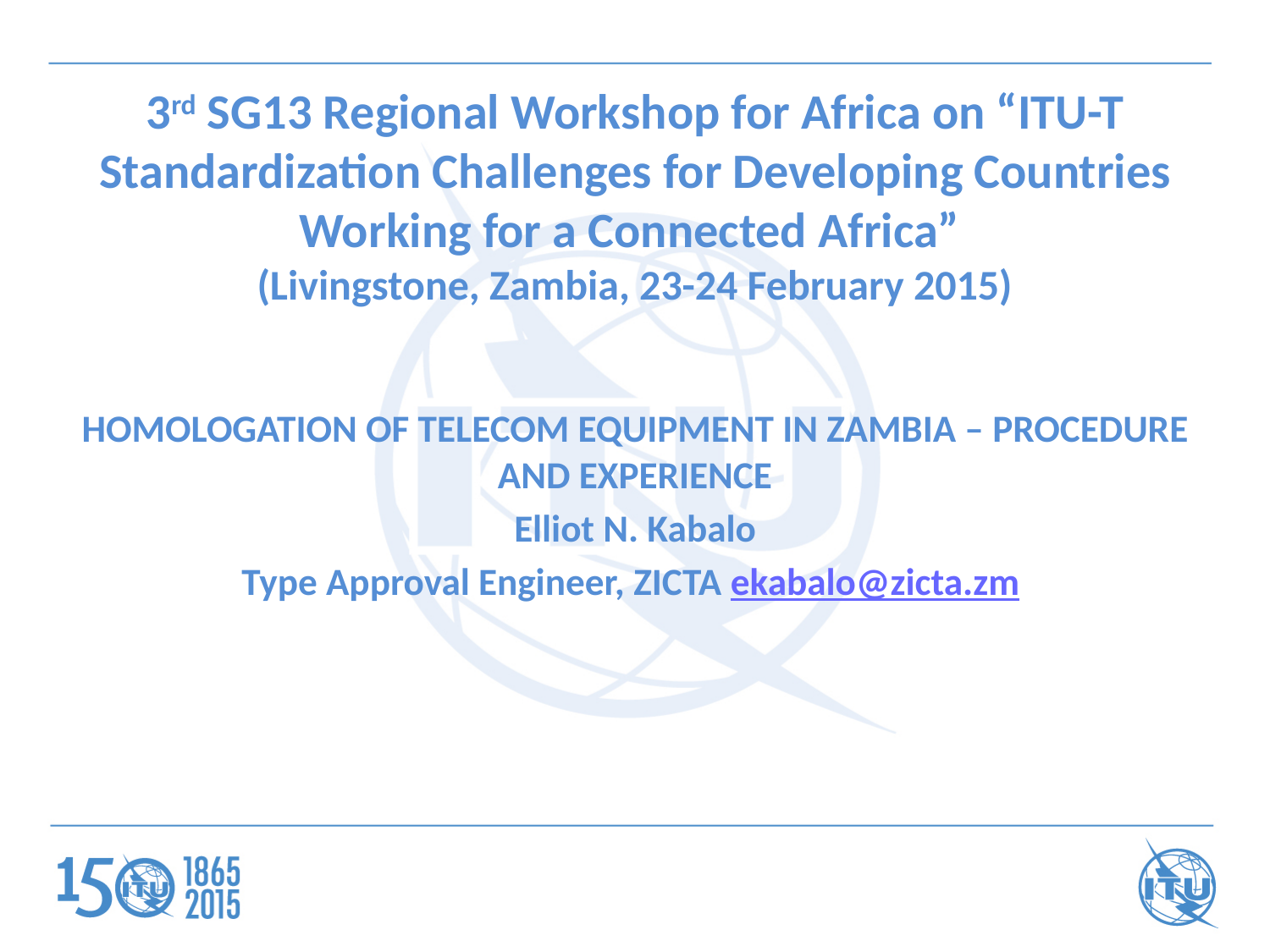

# 3rd SG13 Regional Workshop for Africa on “ITU-T Standardization Challenges for Developing Countries Working for a Connected Africa” (Livingstone, Zambia, 23-24 February 2015)
HOMOLOGATION OF TELECOM EQUIPMENT IN ZAMBIA – PROCEDURE AND EXPERIENCE
Elliot N. Kabalo
Type Approval Engineer, ZICTA ekabalo@zicta.zm